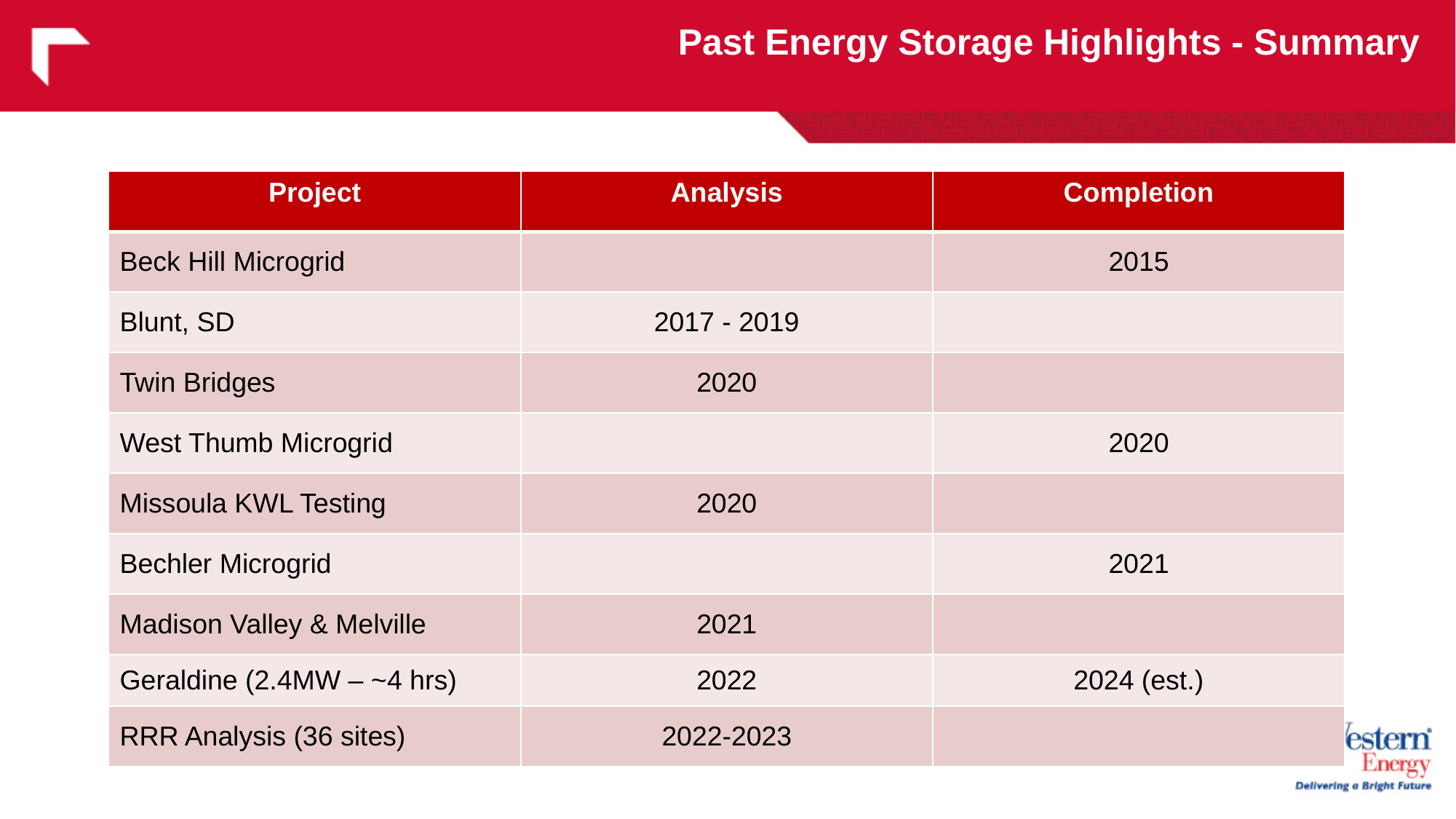

Past Energy Storage Highlights - Summary
| Project | Analysis | Completion |
| --- | --- | --- |
| Beck Hill Microgrid |  | 2015 |
| Blunt, SD | 2017 - 2019 |  |
| Twin Bridges | 2020 |  |
| West Thumb Microgrid |  | 2020 |
| Missoula KWL Testing | 2020 |  |
| Bechler Microgrid |  | 2021 |
| Madison Valley & Melville | 2021 |  |
| Geraldine (2.4MW – ~4 hrs) | 2022 | 2024 (est.) |
| RRR Analysis (36 sites) | 2022-2023 |  |